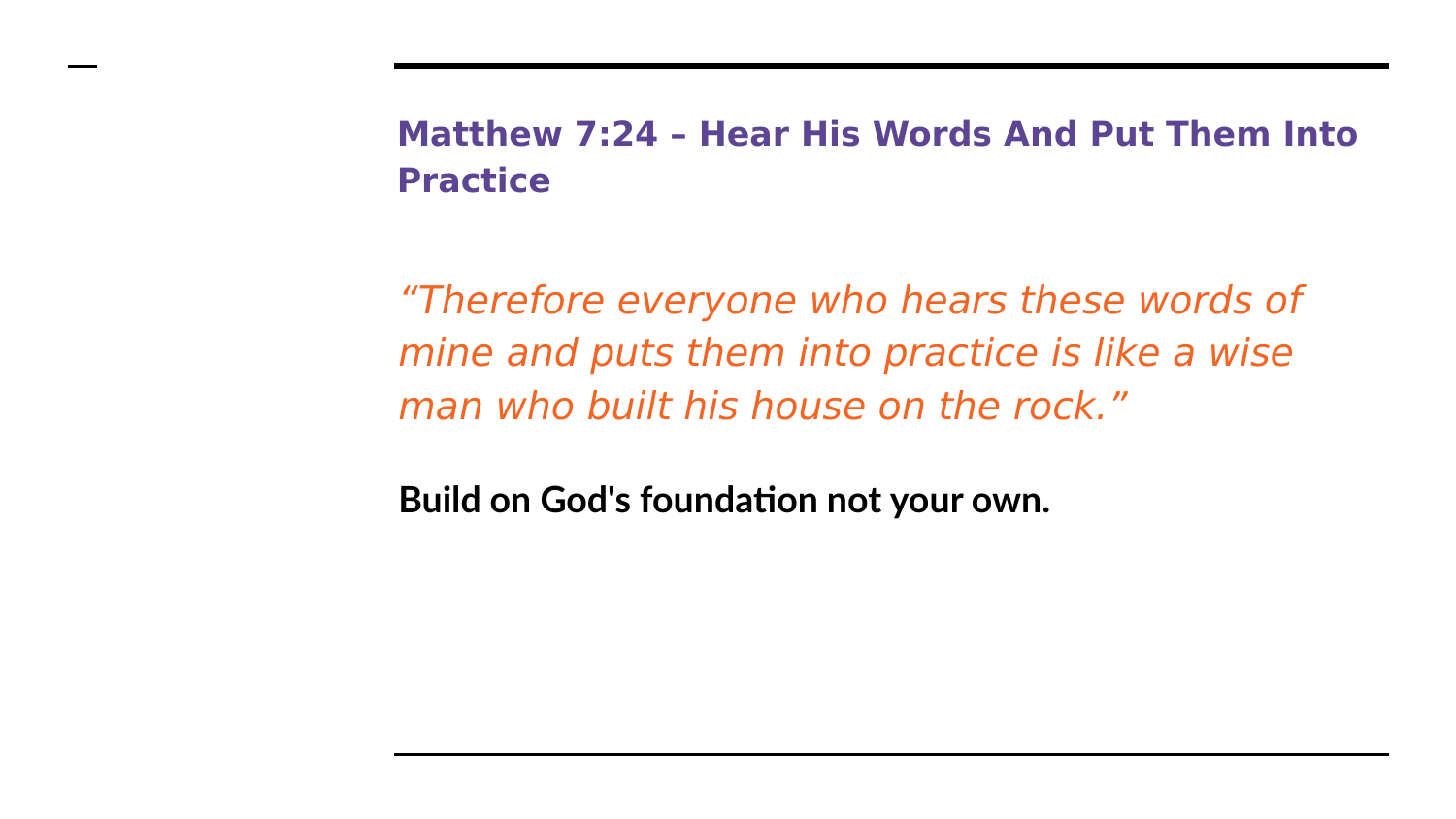

# Matthew 7:24 – Hear His Words And Put Them Into Practice

“Therefore everyone who hears these words of mine and puts them into practice is like a wise man who built his house on the rock.”
Build on God's foundation not your own.